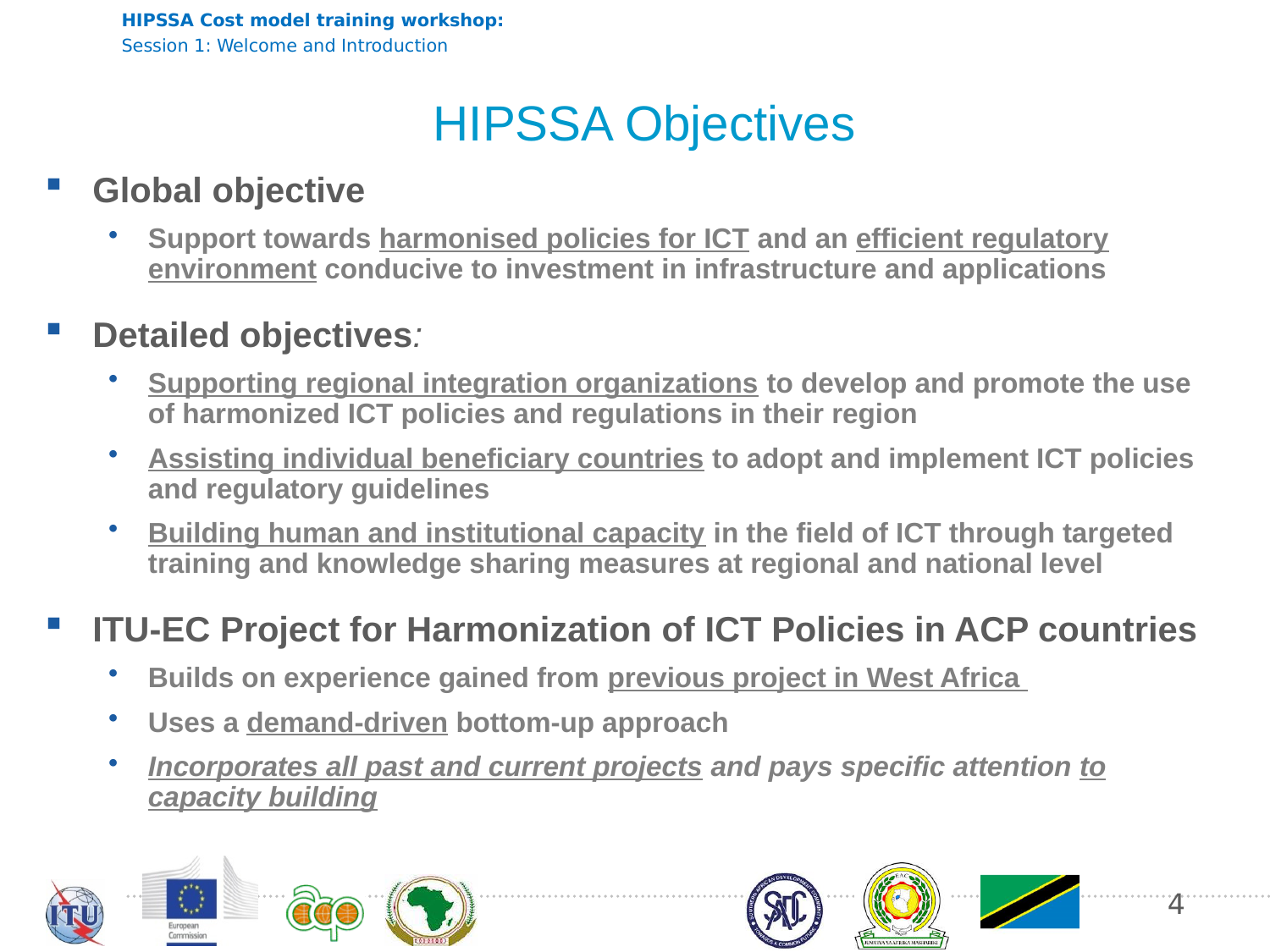

# HIPSSA Objectives
Global objective
Support towards harmonised policies for ICT and an efficient regulatory environment conducive to investment in infrastructure and applications
Detailed objectives:
Supporting regional integration organizations to develop and promote the use of harmonized ICT policies and regulations in their region
Assisting individual beneficiary countries to adopt and implement ICT policies and regulatory guidelines
Building human and institutional capacity in the field of ICT through targeted training and knowledge sharing measures at regional and national level
ITU-EC Project for Harmonization of ICT Policies in ACP countries
Builds on experience gained from previous project in West Africa
Uses a demand-driven bottom-up approach
Incorporates all past and current projects and pays specific attention to capacity building
4